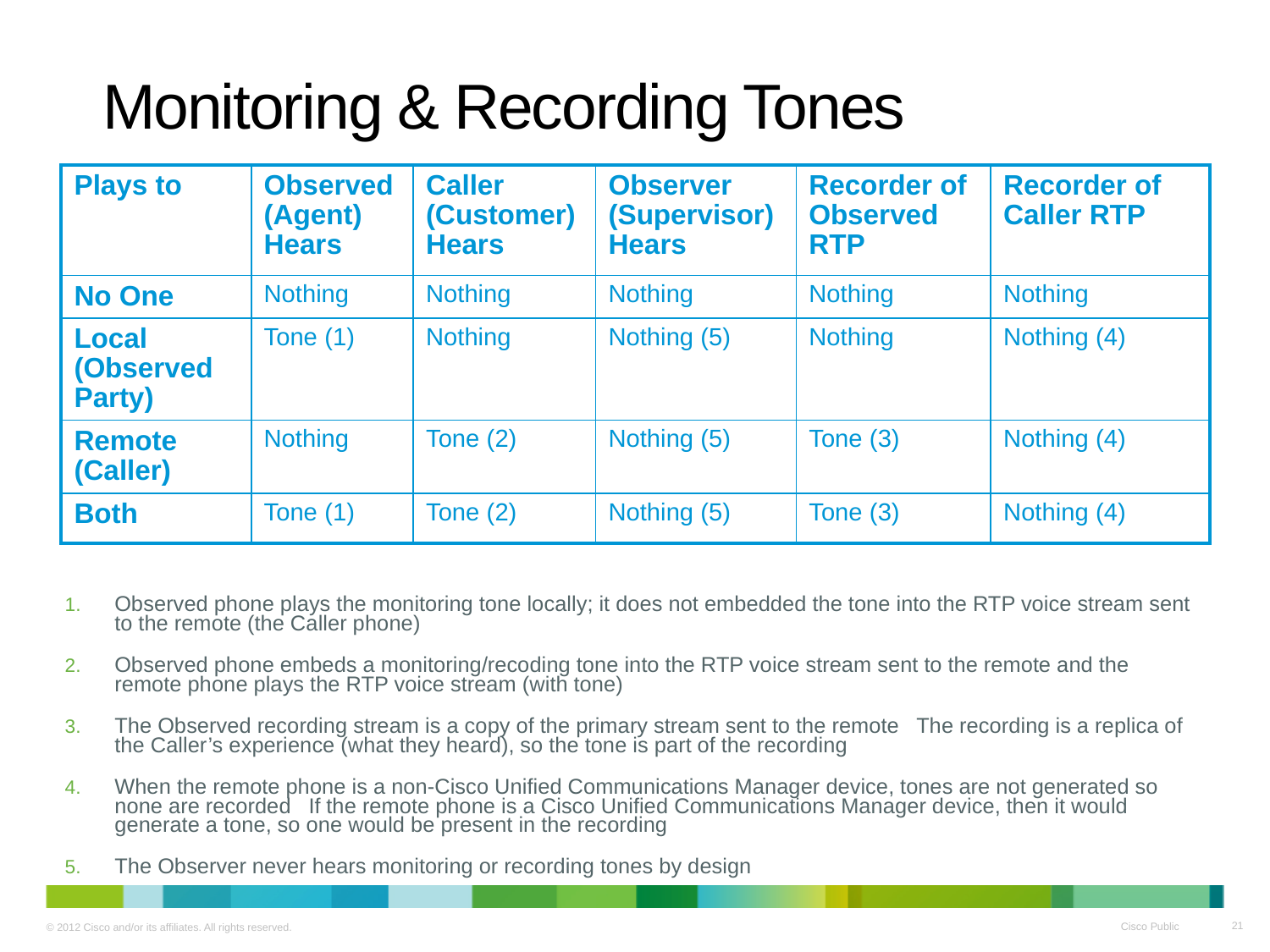

# Monitoring & Recording Tones
| Plays to | Observed (Agent) Hears | Caller (Customer)Hears | Observer (Supervisor)Hears | Recorder of Observed RTP | Recorder of Caller RTP |
| --- | --- | --- | --- | --- | --- |
| No One | Nothing | Nothing | Nothing | Nothing | Nothing |
| Local (Observed Party) | Tone (1) | Nothing | Nothing (5) | Nothing | Nothing (4) |
| Remote (Caller) | Nothing | Tone (2) | Nothing (5) | Tone (3) | Nothing (4) |
| Both | Tone (1) | Tone (2) | Nothing (5) | Tone (3) | Nothing (4) |
Observed phone plays the monitoring tone locally; it does not embedded the tone into the RTP voice stream sent to the remote (the Caller phone)
Observed phone embeds a monitoring/recoding tone into the RTP voice stream sent to the remote and the remote phone plays the RTP voice stream (with tone)
The Observed recording stream is a copy of the primary stream sent to the remote   The recording is a replica of the Caller’s experience (what they heard), so the tone is part of the recording
When the remote phone is a non-Cisco Unified Communications Manager device, tones are not generated so none are recorded   If the remote phone is a Cisco Unified Communications Manager device, then it would generate a tone, so one would be present in the recording
The Observer never hears monitoring or recording tones by design